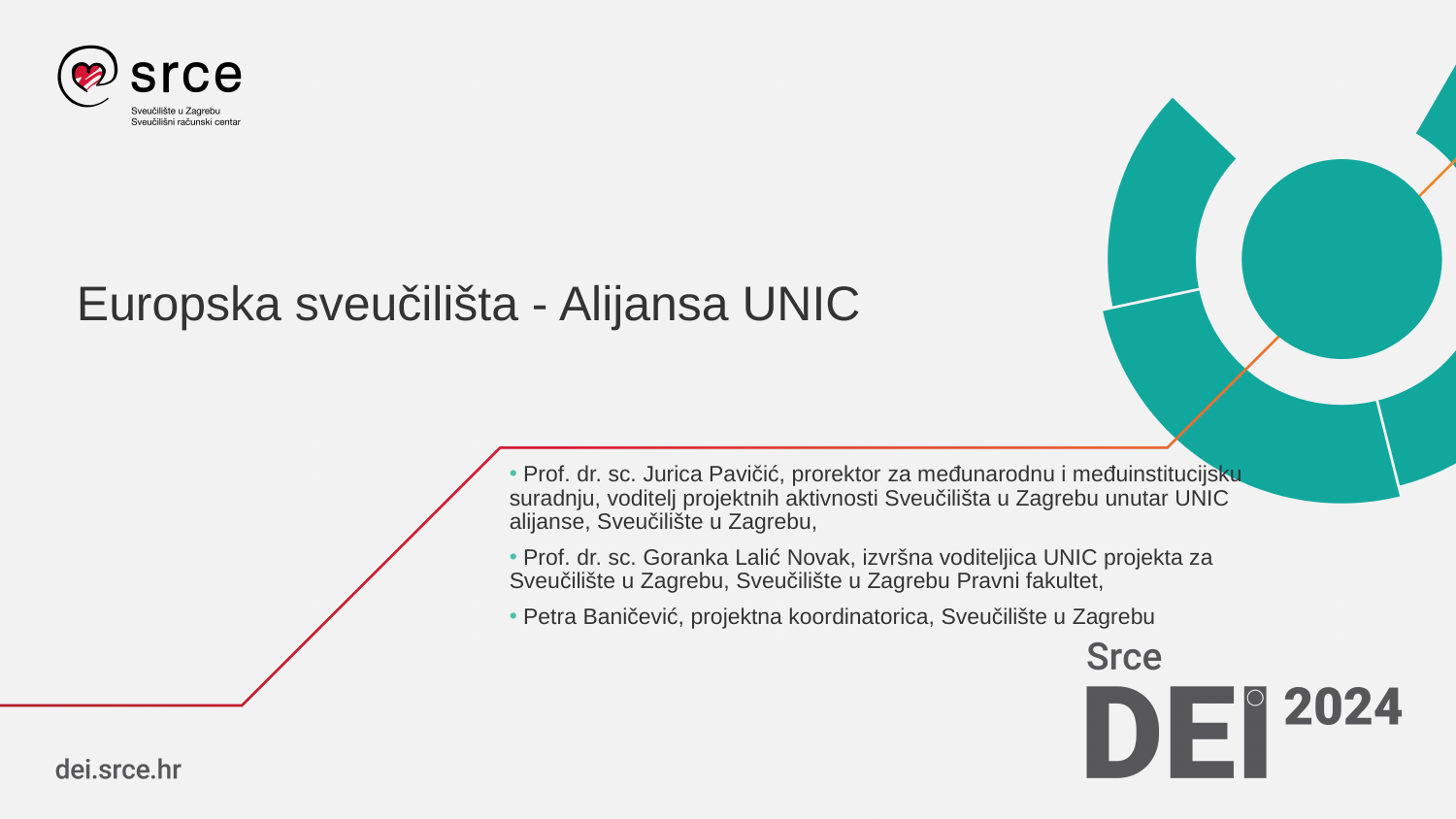

# Europska sveučilišta - Alijansa UNIC
 Prof. dr. sc. Jurica Pavičić, prorektor za međunarodnu i međuinstitucijsku suradnju, voditelj projektnih aktivnosti Sveučilišta u Zagrebu unutar UNIC alijanse, Sveučilište u Zagrebu,
 Prof. dr. sc. Goranka Lalić Novak, izvršna voditeljica UNIC projekta za     Sveučilište u Zagrebu, Sveučilište u Zagrebu Pravni fakultet,
 Petra Baničević, projektna koordinatorica, Sveučilište u Zagrebu